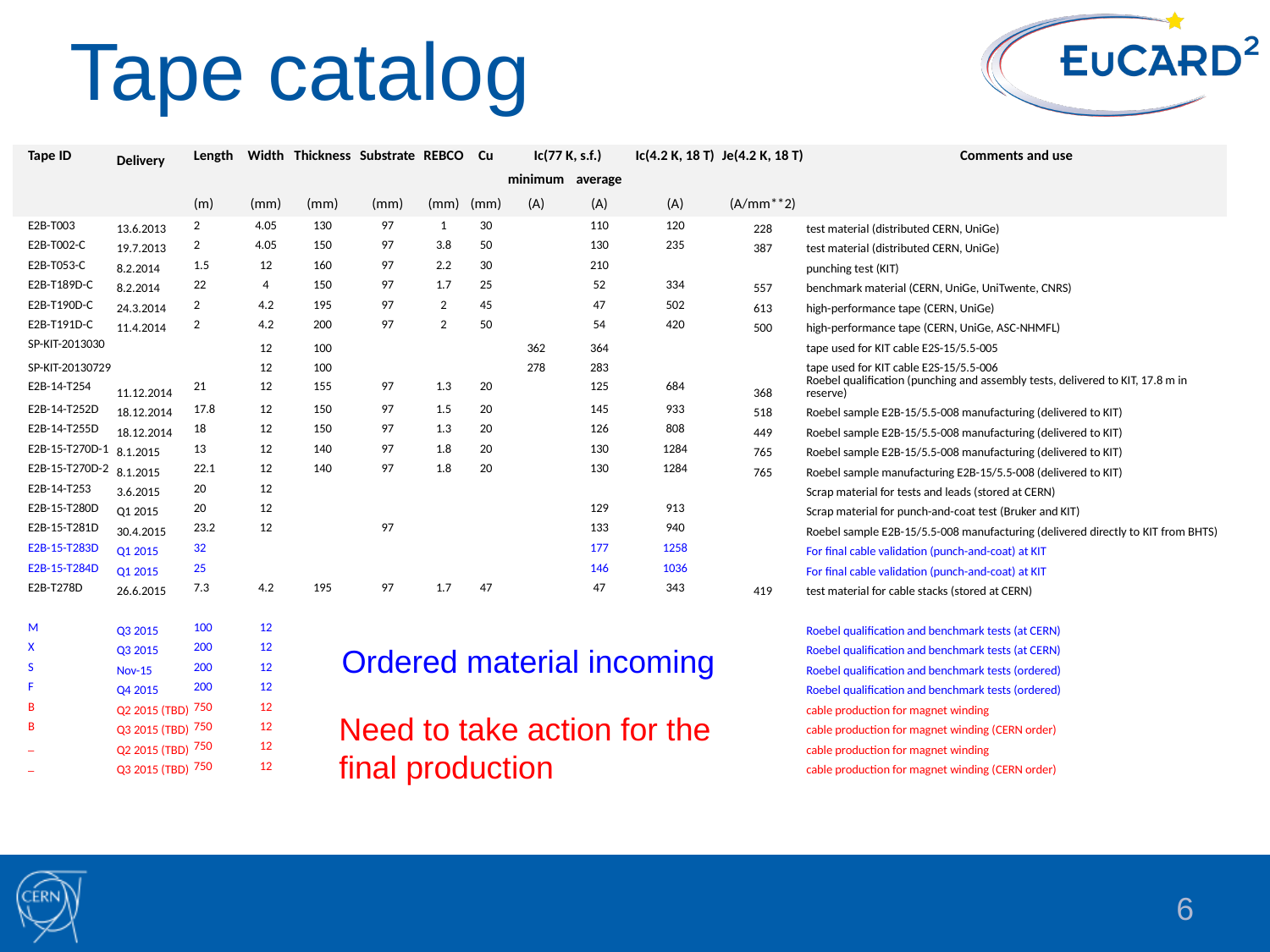

# Tape catalog
|  | Tape ID | Delivery | Length | Width | Thickness | Substrate | REBCO | Cu | Ic(77 K, s.f.) |  | Ic(4.2 K, 18 T) | Je(4.2 K, 18 T) | Comments and use |
| --- | --- | --- | --- | --- | --- | --- | --- | --- | --- | --- | --- | --- | --- |
|  |  |  |  |  |  |  |  |  | minimum | average |  |  |  |
|  |  |  | (m) | (mm) | (mm) | (mm) | (mm) | (mm) | (A) | (A) | (A) | (A/mm\*\*2) |  |
|  | E2B-T003 | 13.6.2013 | 2 | 4.05 | 130 | 97 | 1 | 30 |  | 110 | 120 | 228 | test material (distributed CERN, UniGe) |
|  | E2B-T002-C | 19.7.2013 | 2 | 4.05 | 150 | 97 | 3.8 | 50 |  | 130 | 235 | 387 | test material (distributed CERN, UniGe) |
|  | E2B-T053-C | 8.2.2014 | 1.5 | 12 | 160 | 97 | 2.2 | 30 |  | 210 |  |  | punching test (KIT) |
|  | E2B-T189D-C | 8.2.2014 | 22 | 4 | 150 | 97 | 1.7 | 25 |  | 52 | 334 | 557 | benchmark material (CERN, UniGe, UniTwente, CNRS) |
|  | E2B-T190D-C | 24.3.2014 | 2 | 4.2 | 195 | 97 | 2 | 45 |  | 47 | 502 | 613 | high-performance tape (CERN, UniGe) |
|  | E2B-T191D-C | 11.4.2014 | 2 | 4.2 | 200 | 97 | 2 | 50 |  | 54 | 420 | 500 | high-performance tape (CERN, UniGe, ASC-NHMFL) |
|  | SP-KIT-2013030 |  |  | 12 | 100 |  |  |  | 362 | 364 |  |  | tape used for KIT cable E2S-15/5.5-005 |
|  | SP-KIT-20130729 |  |  | 12 | 100 |  |  |  | 278 | 283 |  |  | tape used for KIT cable E2S-15/5.5-006 |
|  | E2B-14-T254 | 11.12.2014 | 21 | 12 | 155 | 97 | 1.3 | 20 |  | 125 | 684 | 368 | Roebel qualification (punching and assembly tests, delivered to KIT, 17.8 m in reserve) |
|  | E2B-14-T252D | 18.12.2014 | 17.8 | 12 | 150 | 97 | 1.5 | 20 |  | 145 | 933 | 518 | Roebel sample E2B-15/5.5-008 manufacturing (delivered to KIT) |
|  | E2B-14-T255D | 18.12.2014 | 18 | 12 | 150 | 97 | 1.3 | 20 |  | 126 | 808 | 449 | Roebel sample E2B-15/5.5-008 manufacturing (delivered to KIT) |
|  | E2B-15-T270D-1 | 8.1.2015 | 13 | 12 | 140 | 97 | 1.8 | 20 |  | 130 | 1284 | 765 | Roebel sample E2B-15/5.5-008 manufacturing (delivered to KIT) |
|  | E2B-15-T270D-2 | 8.1.2015 | 22.1 | 12 | 140 | 97 | 1.8 | 20 |  | 130 | 1284 | 765 | Roebel sample manufacturing E2B-15/5.5-008 (delivered to KIT) |
|  | E2B-14-T253 | 3.6.2015 | 20 | 12 |  |  |  |  |  |  |  |  | Scrap material for tests and leads (stored at CERN) |
|  | E2B-15-T280D | Q1 2015 | 20 | 12 |  |  |  |  |  | 129 | 913 |  | Scrap material for punch-and-coat test (Bruker and KIT) |
|  | E2B-15-T281D | 30.4.2015 | 23.2 | 12 |  | 97 |  |  |  | 133 | 940 |  | Roebel sample E2B-15/5.5-008 manufacturing (delivered directly to KIT from BHTS) |
|  | E2B-15-T283D | Q1 2015 | 32 |  |  |  |  |  |  | 177 | 1258 |  | For final cable validation (punch-and-coat) at KIT |
|  | E2B-15-T284D | Q1 2015 | 25 |  |  |  |  |  |  | 146 | 1036 |  | For final cable validation (punch-and-coat) at KIT |
|  | E2B-T278D | 26.6.2015 | 7.3 | 4.2 | 195 | 97 | 1.7 | 47 |  | 47 | 343 | 419 | test material for cable stacks (stored at CERN) |
|  |  |  |  |  |  |  |  |  |  |  |  |  |  |
|  | M | Q3 2015 | 100 | 12 |  |  |  |  |  |  |  |  | Roebel qualification and benchmark tests (at CERN) |
|  | X | Q3 2015 | 200 | 12 |  |  |  |  |  |  |  |  | Roebel qualification and benchmark tests (at CERN) |
|  | S | Nov-15 | 200 | 12 |  |  |  |  |  |  |  |  | Roebel qualification and benchmark tests (ordered) |
|  | F | Q4 2015 | 200 | 12 |  |  |  |  |  |  |  |  | Roebel qualification and benchmark tests (ordered) |
|  | B | Q2 2015 (TBD) | 750 | 12 |  |  |  |  |  |  |  |  | cable production for magnet winding |
|  | B | Q3 2015 (TBD) | 750 | 12 |  |  |  |  |  |  |  |  | cable production for magnet winding (CERN order) |
|  | \_ | Q2 2015 (TBD) | 750 | 12 |  |  |  |  |  |  |  |  | cable production for magnet winding |
|  | \_ | Q3 2015 (TBD) | 750 | 12 |  |  |  |  |  |  |  |  | cable production for magnet winding (CERN order) |
|  |  |  |  |  |  |  |  |  |  |  |  |  |  |
Ordered material incoming
Need to take action for the final production
6